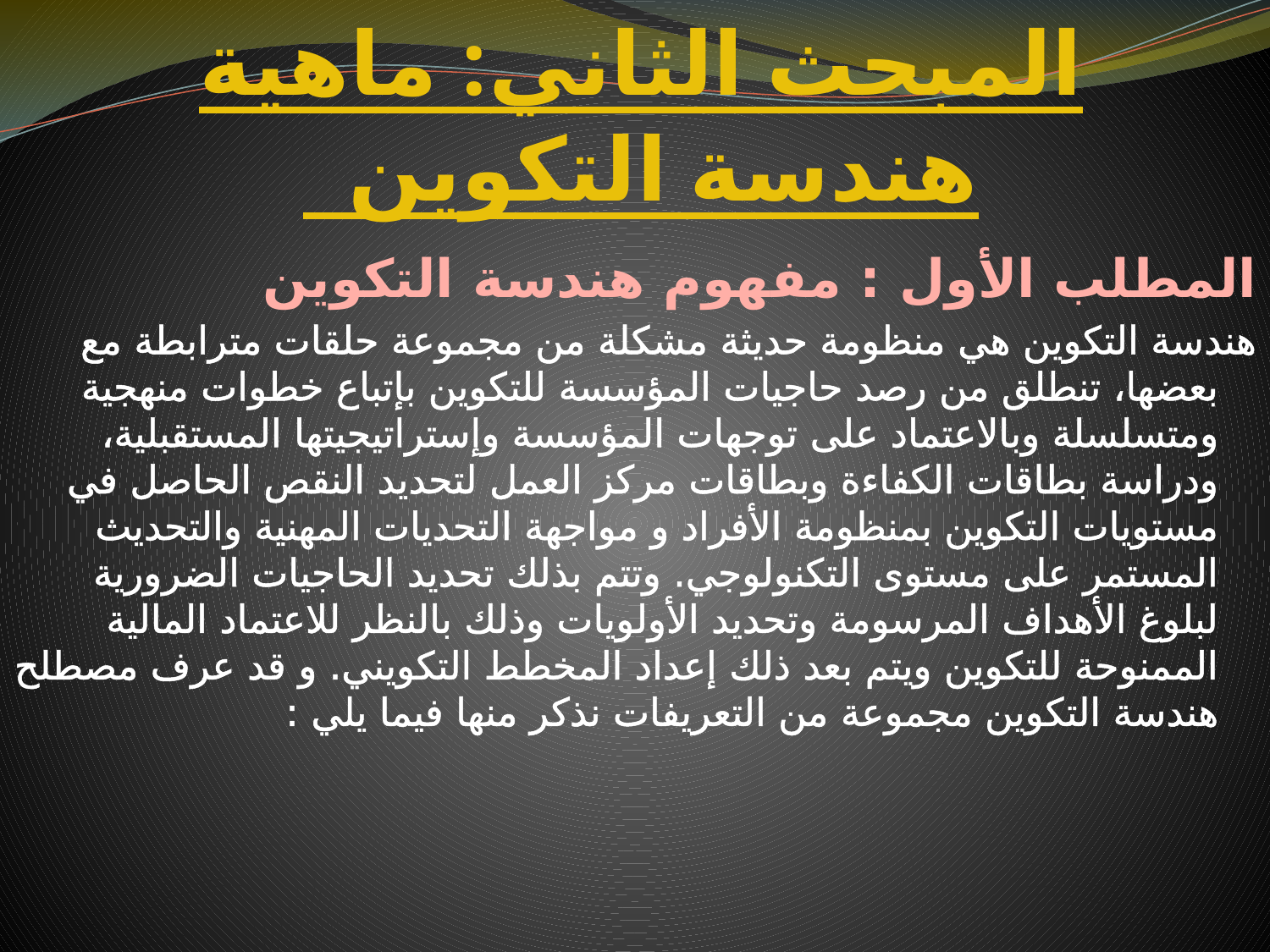

# المبحث الثاني: ماهية هندسة التكوين
المطلب الأول : مفهوم هندسة التكوين
هندسة التكوين هي منظومة حديثة مشكلة من مجموعة حلقات مترابطة مع بعضها، تنطلق من رصد حاجيات المؤسسة للتكوين بإتباع خطوات منهجية ومتسلسلة وبالاعتماد على توجهات المؤسسة وإستراتيجيتها المستقبلية، ودراسة بطاقات الكفاءة وبطاقات مركز العمل لتحديد النقص الحاصل في مستويات التكوين بمنظومة الأفراد و مواجهة التحديات المهنية والتحديث المستمر على مستوى التكنولوجي. وتتم بذلك تحديد الحاجيات الضرورية لبلوغ الأهداف المرسومة وتحديد الأولويات وذلك بالنظر للاعتماد المالية الممنوحة للتكوين ويتم بعد ذلك إعداد المخطط التكويني. و قد عرف مصطلح هندسة التكوين مجموعة من التعريفات نذكر منها فيما يلي :